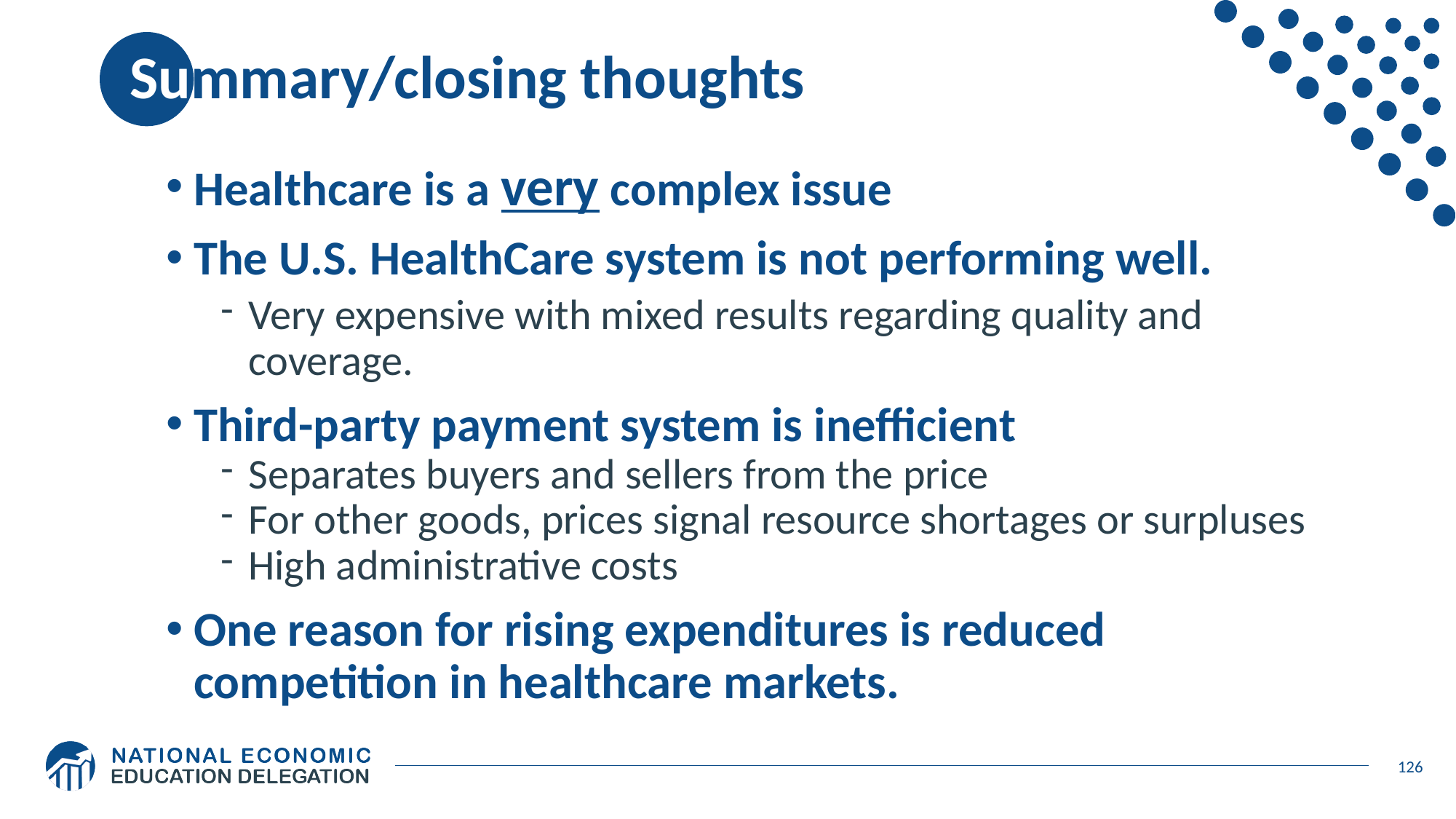

# Summary/closing thoughts
Healthcare is a very complex issue
The U.S. HealthCare system is not performing well.
Very expensive with mixed results regarding quality and coverage.
Third-party payment system is inefficient
Separates buyers and sellers from the price
For other goods, prices signal resource shortages or surpluses
High administrative costs
One reason for rising expenditures is reduced competition in healthcare markets.

126